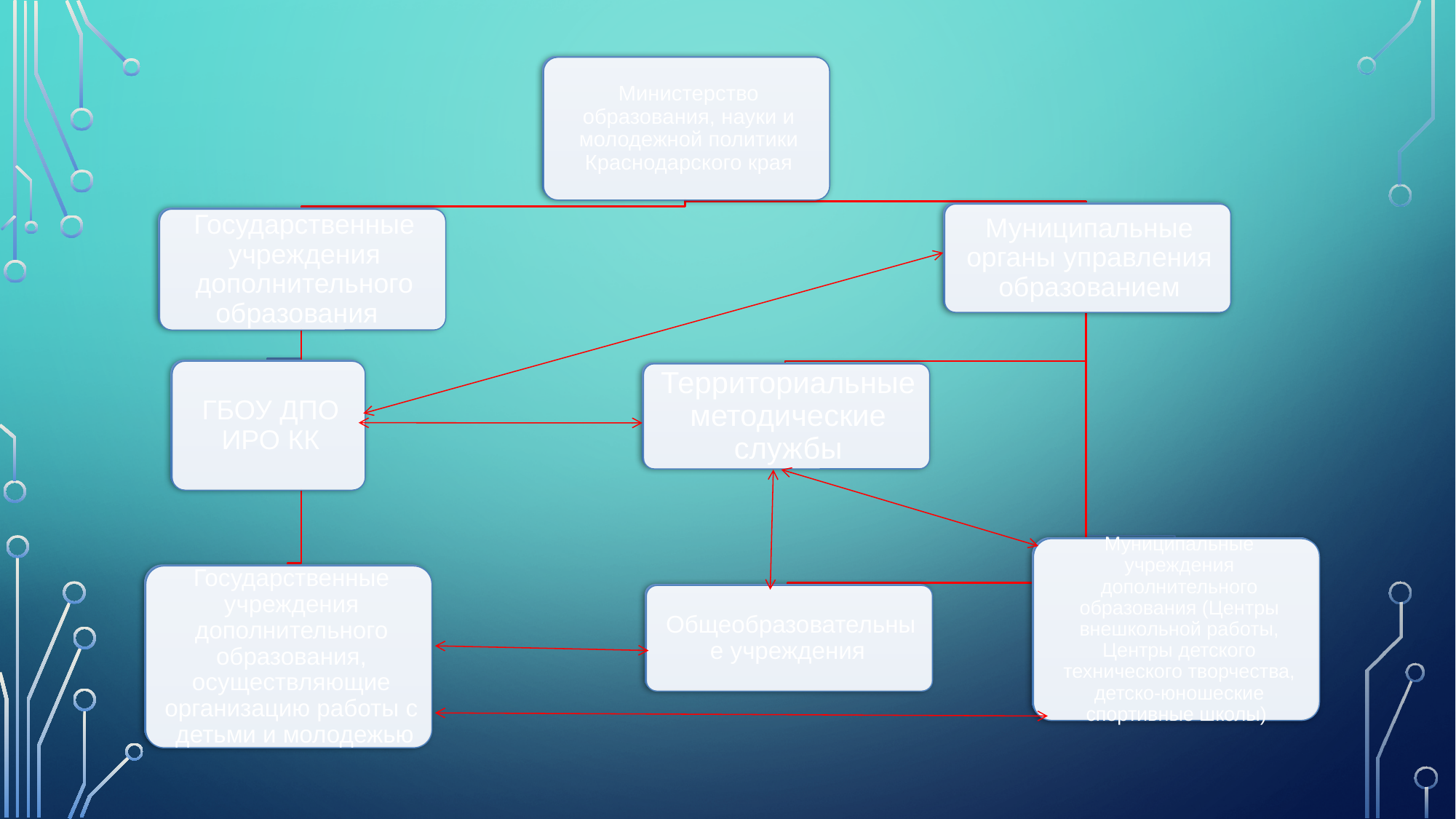

Министерство образования, науки и молодежной политики Краснодарского края
Государственные учреждения дополнительного образования
Государственные учреждения дополнительного образования, осуществляющие организацию работы с  детьми и молодежью
ГБОУ ДПО ИРО КК
Муниципальные органы управления образованием
Территориальные методические службы
Общеобразовательные учреждения
Муниципальные учреждения дополнительного образования (Центры внешкольной работы, Центры детского технического творчества, детско-юношеские спортивные школы)